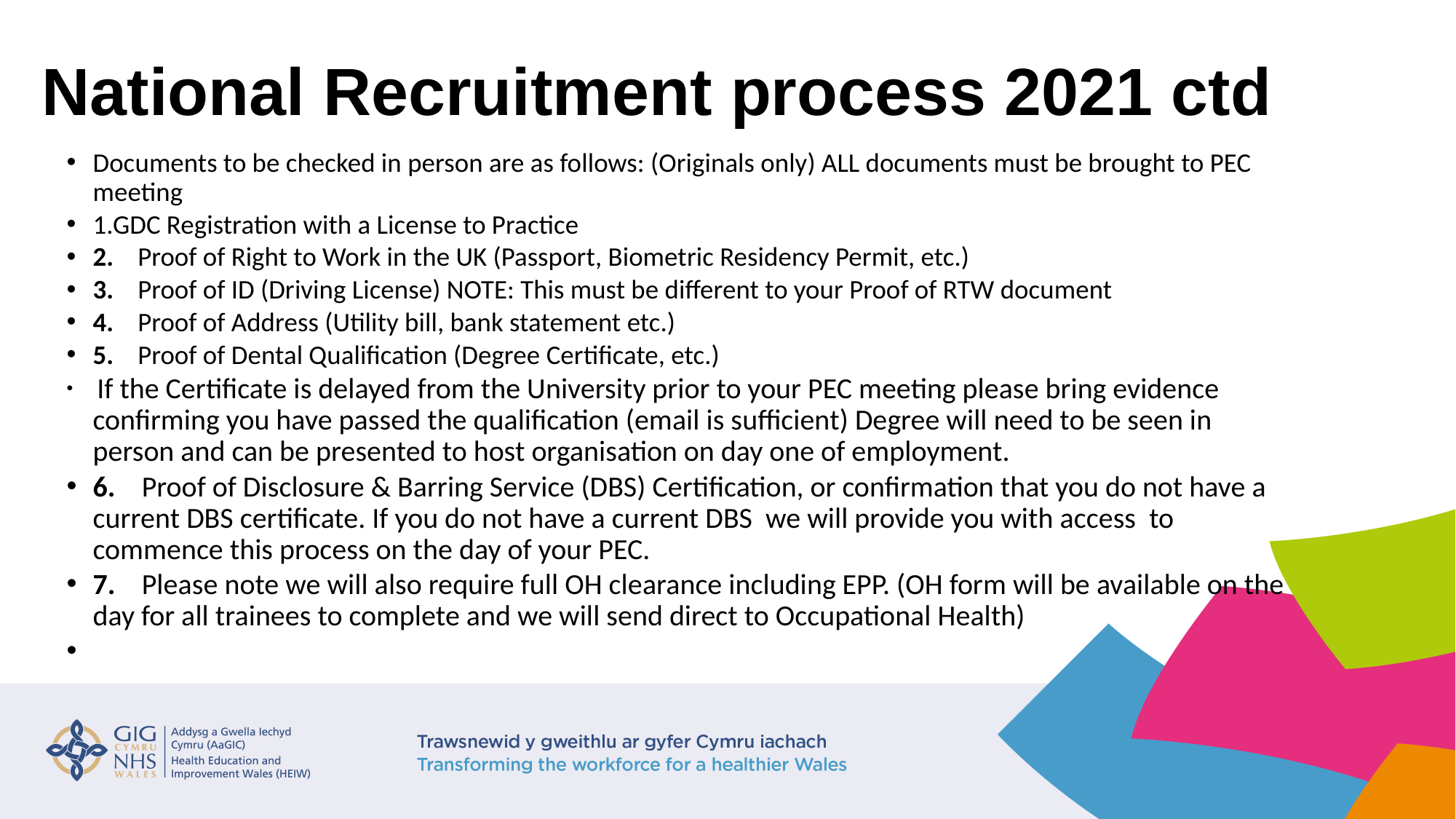

# National Recruitment process 2021 ctd
Documents to be checked in person are as follows: (Originals only) ALL documents must be brought to PEC meeting
1.GDC Registration with a License to Practice
2.    Proof of Right to Work in the UK (Passport, Biometric Residency Permit, etc.)
3.    Proof of ID (Driving License) NOTE: This must be different to your Proof of RTW document
4.    Proof of Address (Utility bill, bank statement etc.)
5.    Proof of Dental Qualification (Degree Certificate, etc.)
 If the Certificate is delayed from the University prior to your PEC meeting please bring evidence confirming you have passed the qualification (email is sufficient) Degree will need to be seen in person and can be presented to host organisation on day one of employment.
6.    Proof of Disclosure & Barring Service (DBS) Certification, or confirmation that you do not have a current DBS certificate. If you do not have a current DBS  we will provide you with access  to commence this process on the day of your PEC.
7.    Please note we will also require full OH clearance including EPP. (OH form will be available on the day for all trainees to complete and we will send direct to Occupational Health)